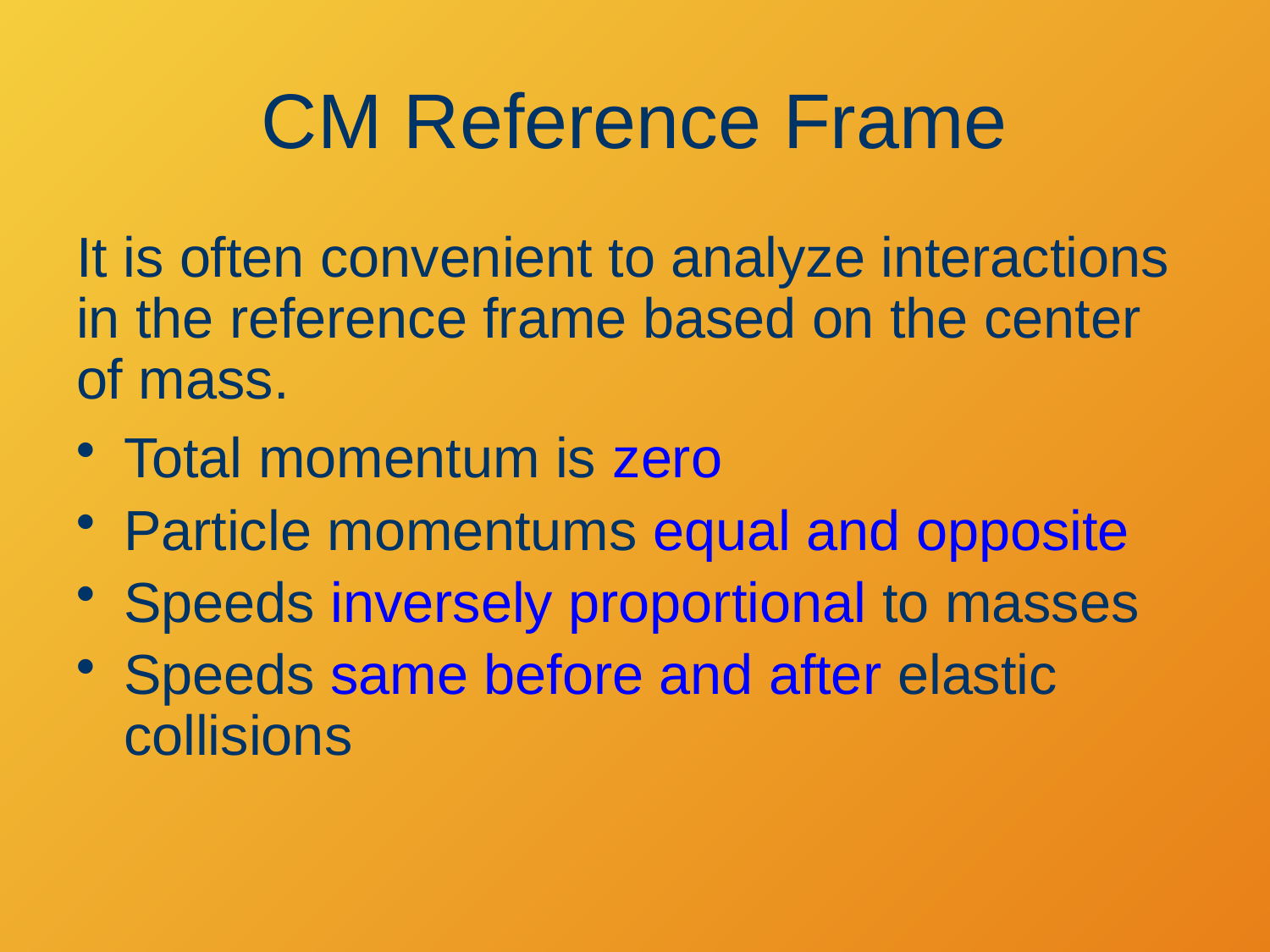

# CM Reference Frame
It is often convenient to analyze interactions in the reference frame based on the center of mass.
Total momentum is zero
Particle momentums equal and opposite
Speeds inversely proportional to masses
Speeds same before and after elastic collisions